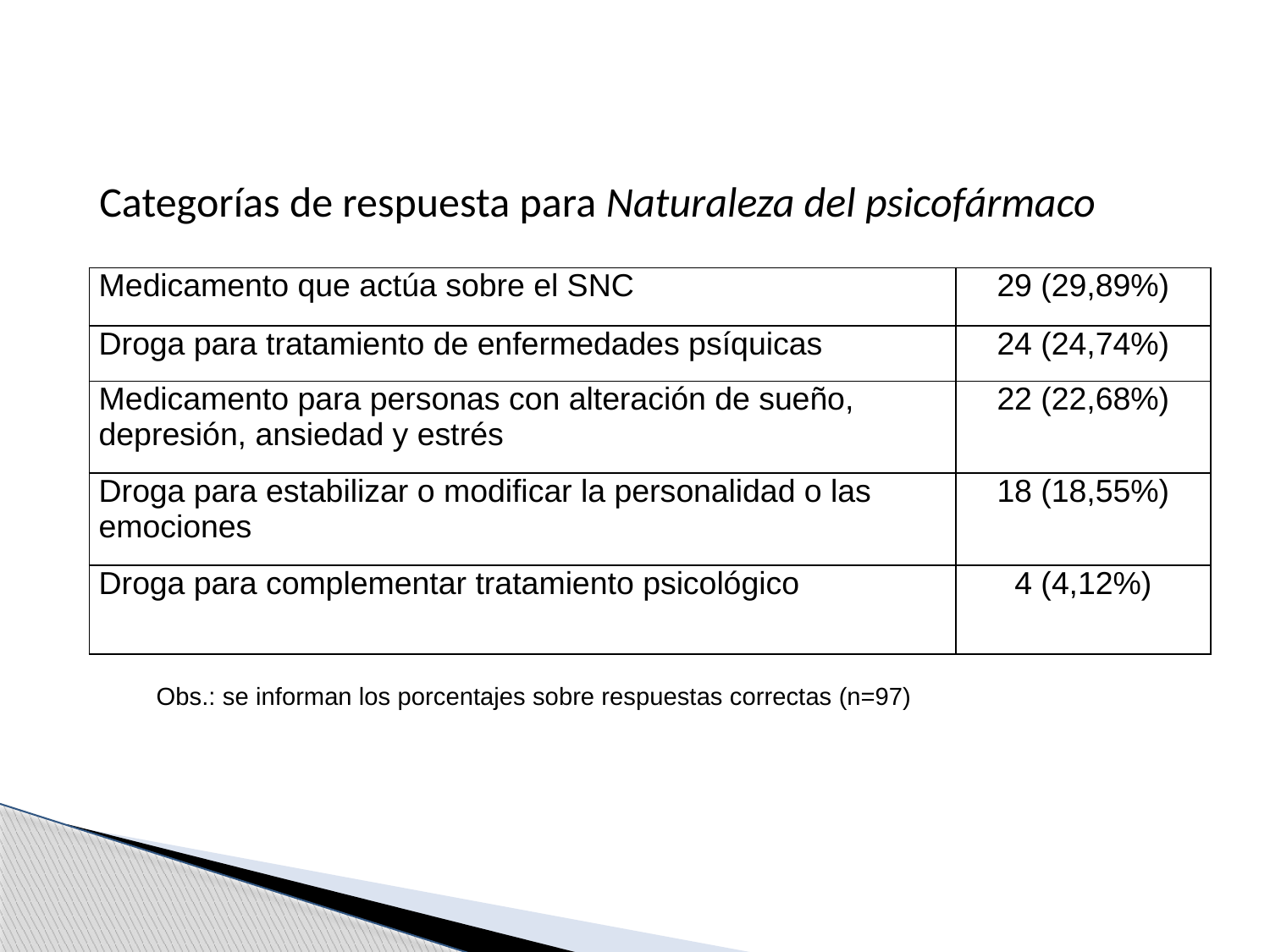

Categorías de respuesta para Naturaleza del psicofármaco
| Medicamento que actúa sobre el SNC | 29 (29,89%) |
| --- | --- |
| Droga para tratamiento de enfermedades psíquicas | 24 (24,74%) |
| Medicamento para personas con alteración de sueño, depresión, ansiedad y estrés | 22 (22,68%) |
| Droga para estabilizar o modificar la personalidad o las emociones | 18 (18,55%) |
| Droga para complementar tratamiento psicológico | 4 (4,12%) |
 Obs.: se informan los porcentajes sobre respuestas correctas (n=97)